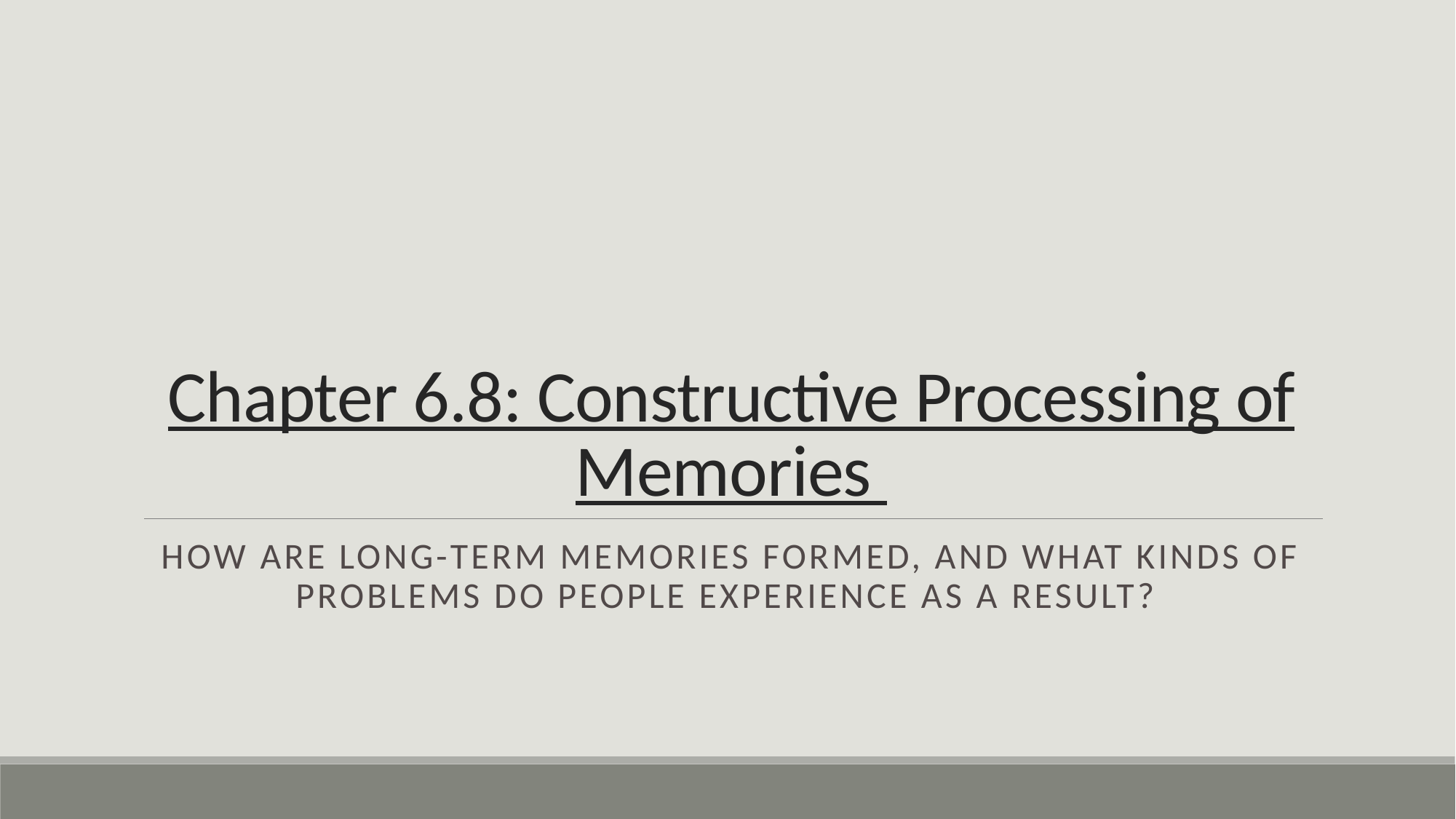

# Chapter 6.8: Constructive Processing of Memories
How are long-term memories formed, and what kinds of problems do people experience as a result?